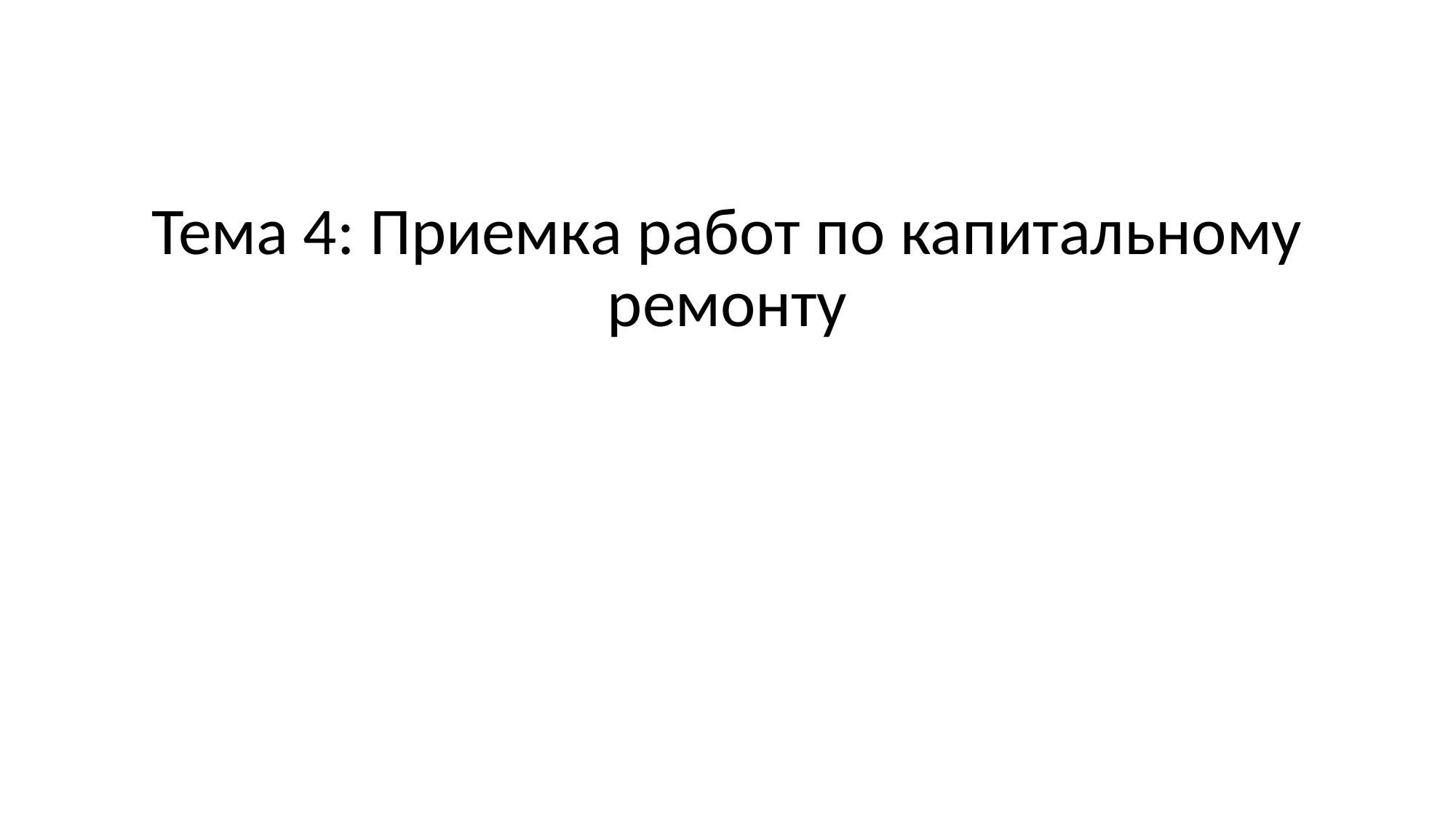

# Тема 4: Приемка работ по капитальному ремонту